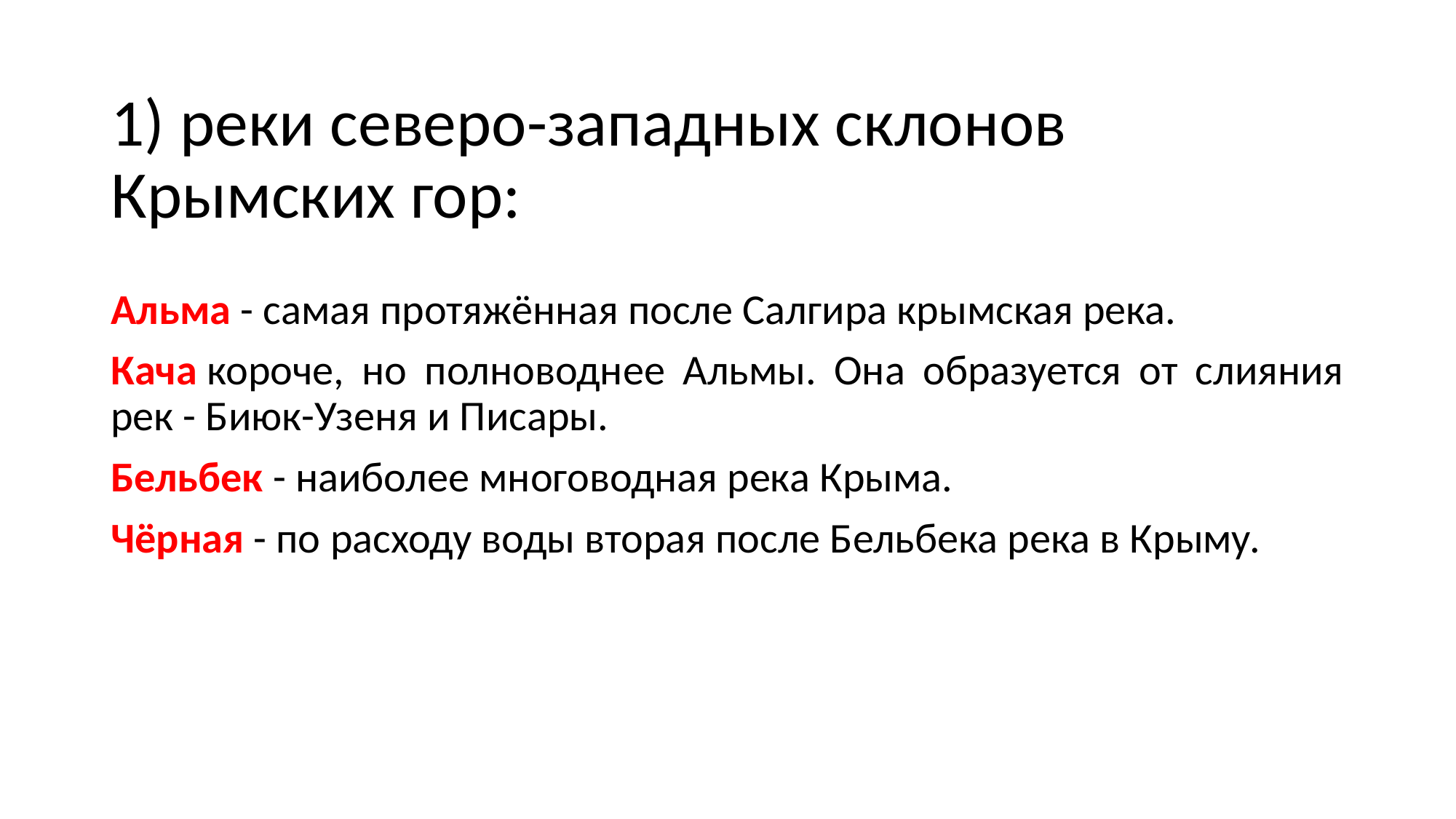

# 1) реки северо-западных склонов Крымских гор:
Альма - самая протяжённая после Салгира крымская река.
Кача короче, но полноводнее Альмы. Она образуется от слияния рек - Биюк-Узеня и Писары.
Бельбек - наиболее многоводная река Крыма.
Чёрная - по расходу воды вторая после Бельбека река в Крыму.